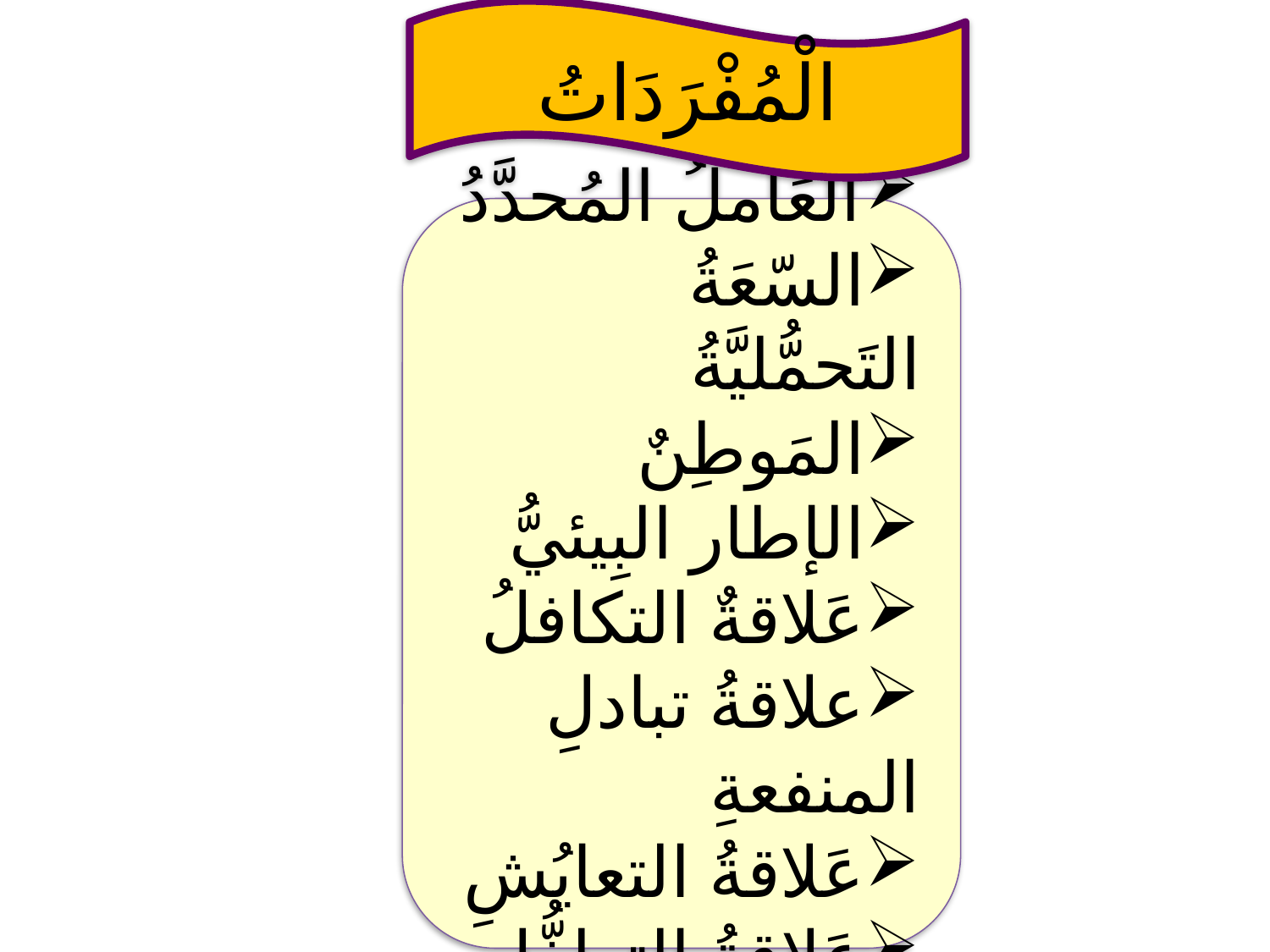

الْمُفْرَدَاتُ
العَاملُ المُحدَّدُ
السّعَةُ التَحمُّليَّةُ
المَوطِنٌ
الإطار البِيئيُّ
عَلاقةٌ التكافلُ
علاقةُ تبادلِ المنفعةِ
عَلاقةُ التعايُشِ
عَلاقةُ التطفُّلِ